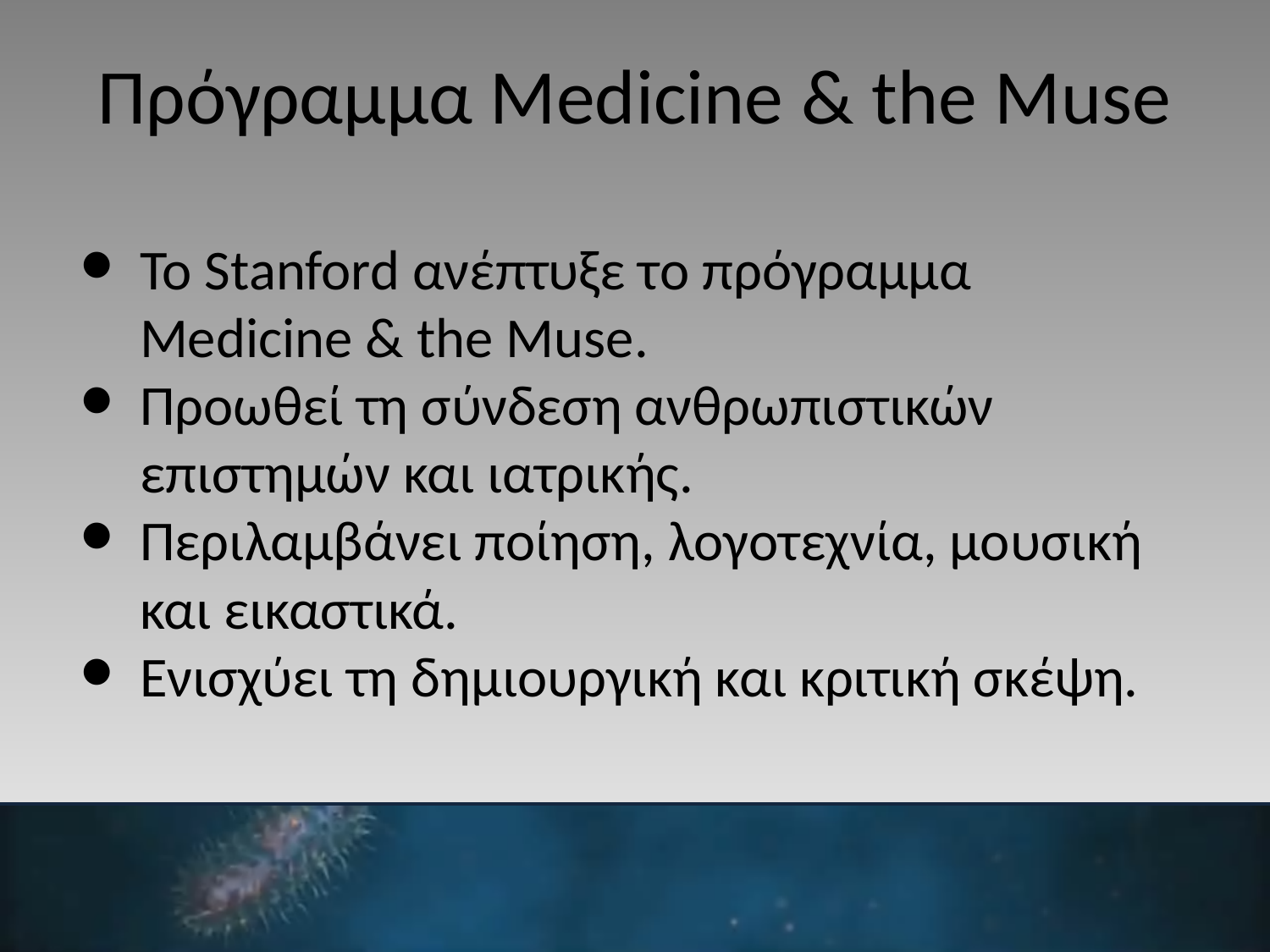

# Πρόγραμμα Medicine & the Muse

Το Stanford ανέπτυξε το πρόγραμμα Medicine & the Muse.
Προωθεί τη σύνδεση ανθρωπιστικών επιστημών και ιατρικής.
Περιλαμβάνει ποίηση, λογοτεχνία, μουσική και εικαστικά.
Ενισχύει τη δημιουργική και κριτική σκέψη.